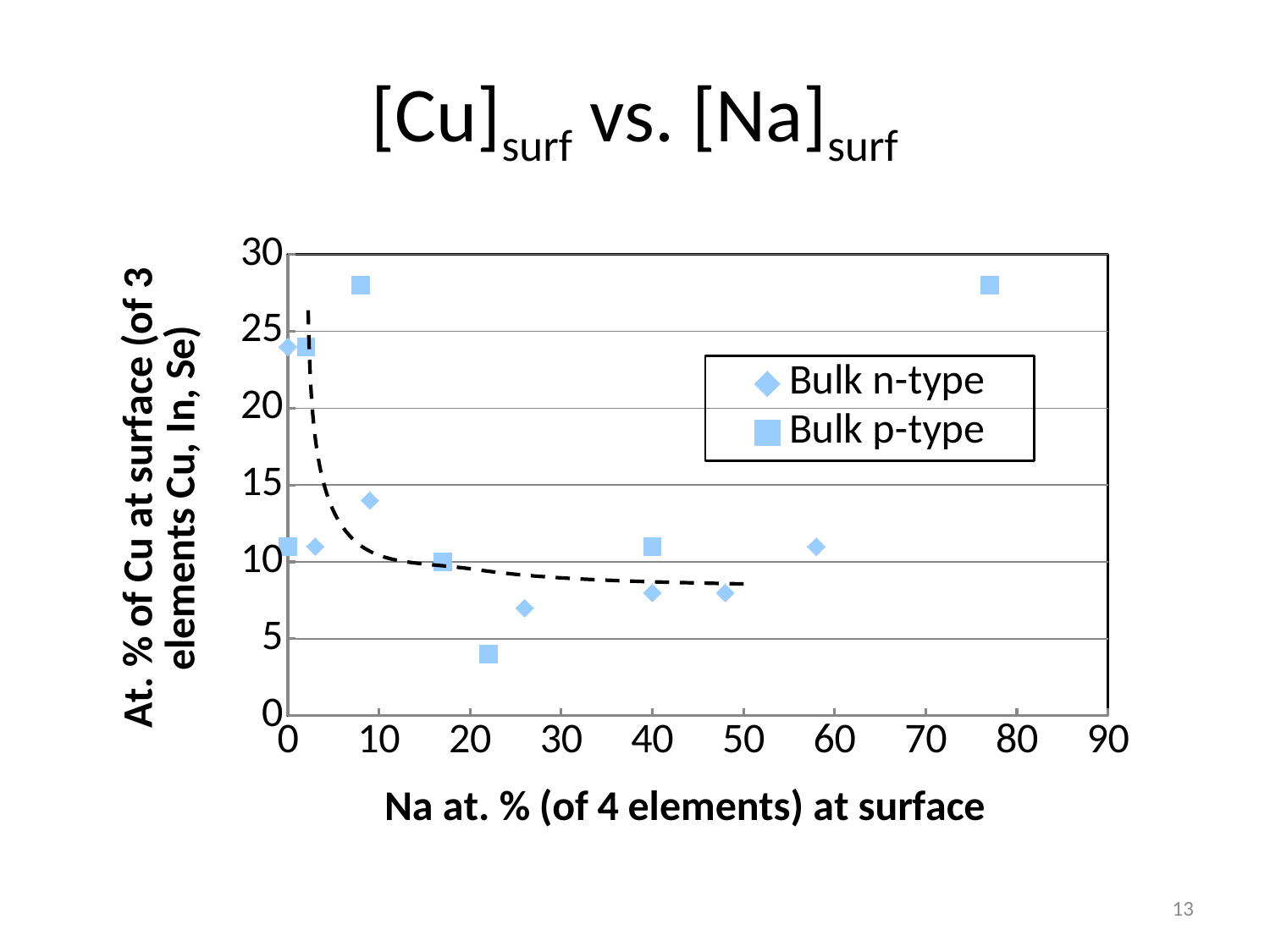

# [Cu]surf vs. [Na]surf

### Chart

| Category | Bulk n-type | Bulk p-type |
|---|---|---|
13